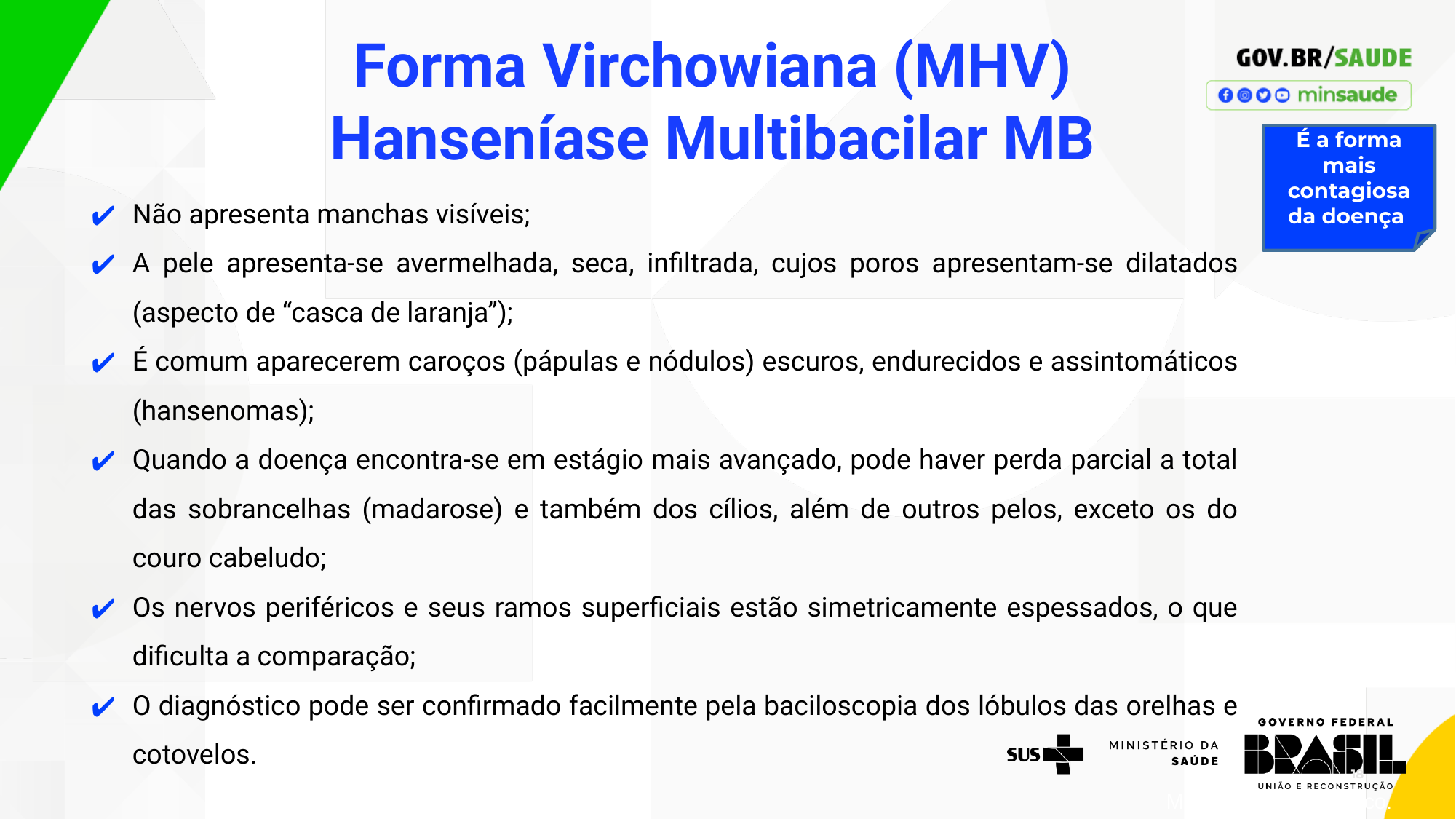

Forma Virchowiana (MHV)
Hanseníase Multibacilar MB
É a forma mais contagiosa da doença
Não apresenta manchas visíveis;
A pele apresenta-se avermelhada, seca, infiltrada, cujos poros apresentam-se dilatados (aspecto de “casca de laranja”);
É comum aparecerem caroços (pápulas e nódulos) escuros, endurecidos e assintomáticos (hansenomas);
Quando a doença encontra-se em estágio mais avançado, pode haver perda parcial a total das sobrancelhas (madarose) e também dos cílios, além de outros pelos, exceto os do couro cabeludo;
Os nervos periféricos e seus ramos superficiais estão simetricamente espessados, o que dificulta a comparação;
O diagnóstico pode ser confirmado facilmente pela baciloscopia dos lóbulos das orelhas e cotovelos.
18
MS, 2017. Guia Prático.